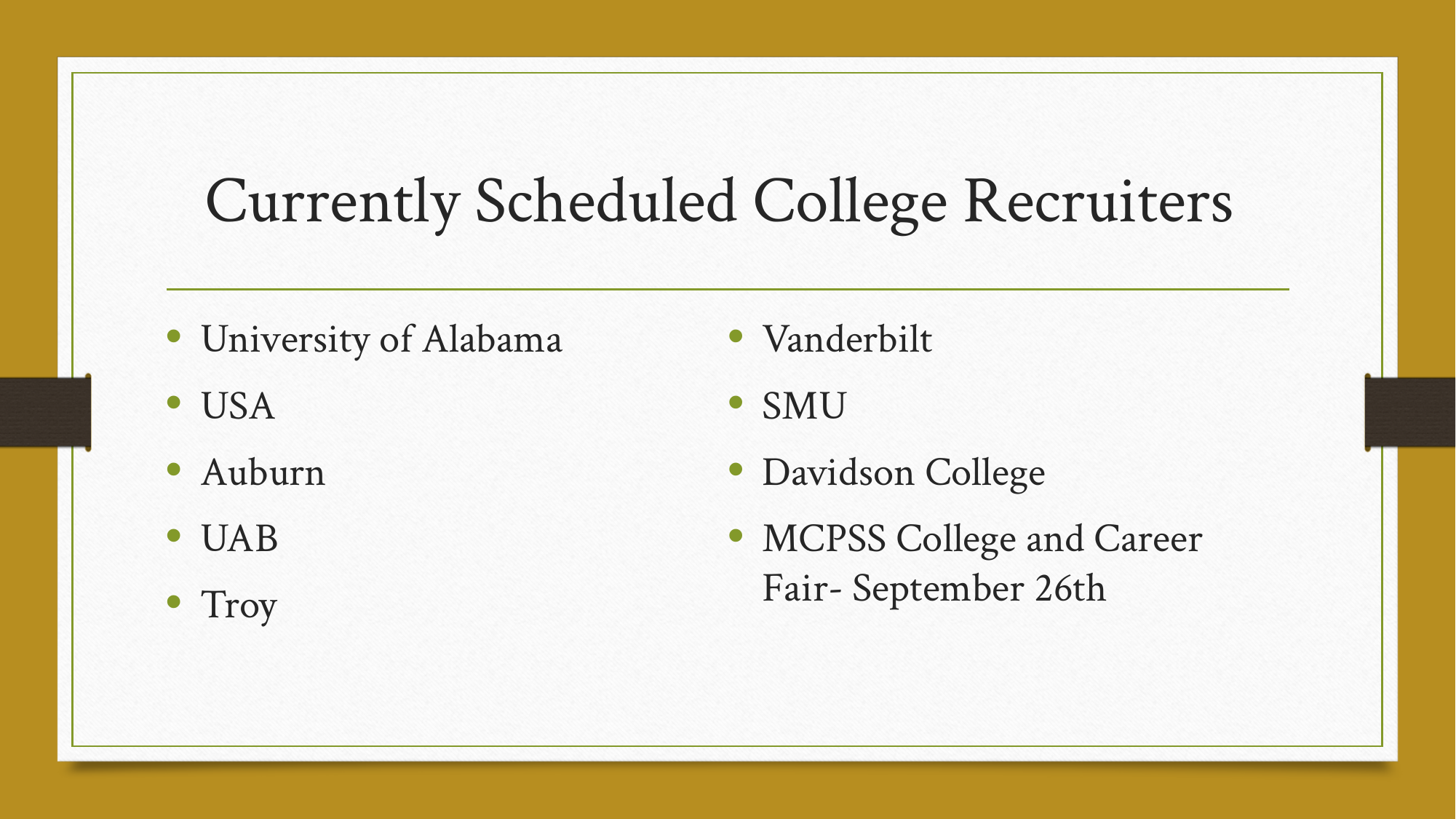

# Currently Scheduled College Recruiters
University of Alabama
USA
Auburn
UAB
Troy

Vanderbilt
SMU
Davidson College
MCPSS College and Career Fair- September 26th